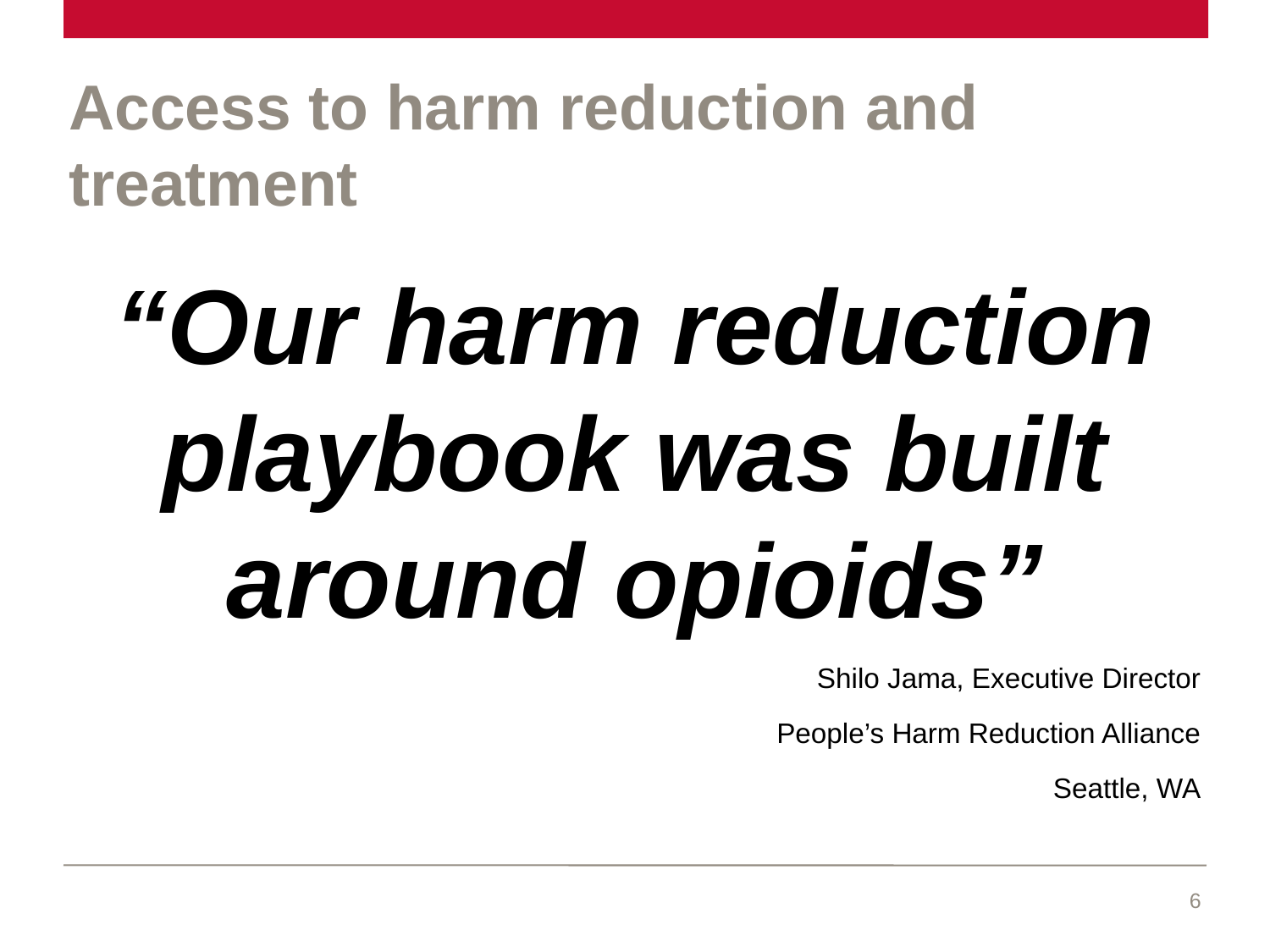

# Access to harm reduction and treatment
“Our harm reduction playbook was built around opioids”
Shilo Jama, Executive Director
 People’s Harm Reduction Alliance
Seattle, WA